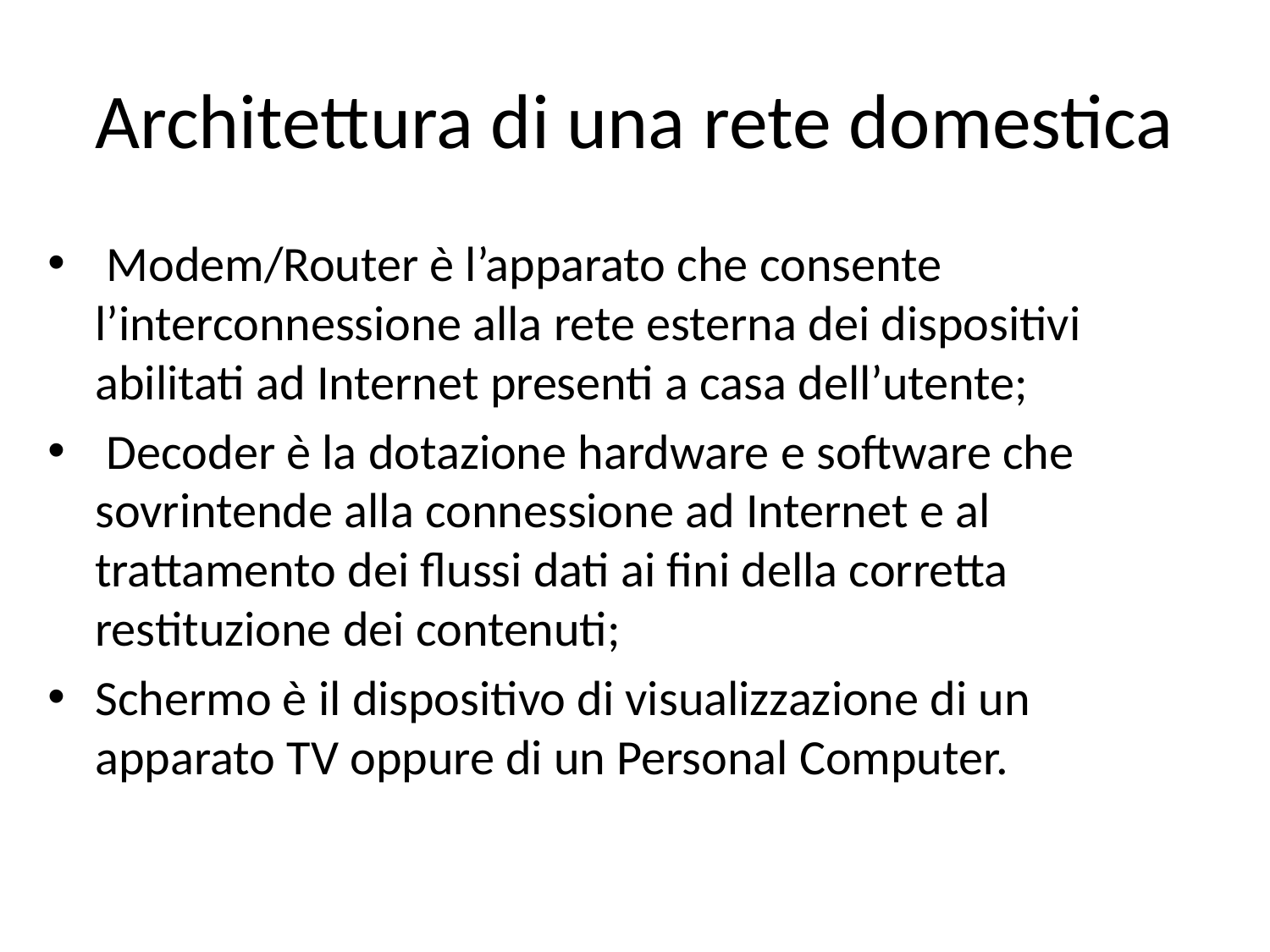

# Architettura di una rete domestica
 Modem/Router è l’apparato che consente l’interconnessione alla rete esterna dei dispositivi abilitati ad Internet presenti a casa dell’utente;
 Decoder è la dotazione hardware e software che sovrintende alla connessione ad Internet e al trattamento dei flussi dati ai fini della corretta restituzione dei contenuti;
Schermo è il dispositivo di visualizzazione di un apparato TV oppure di un Personal Computer.